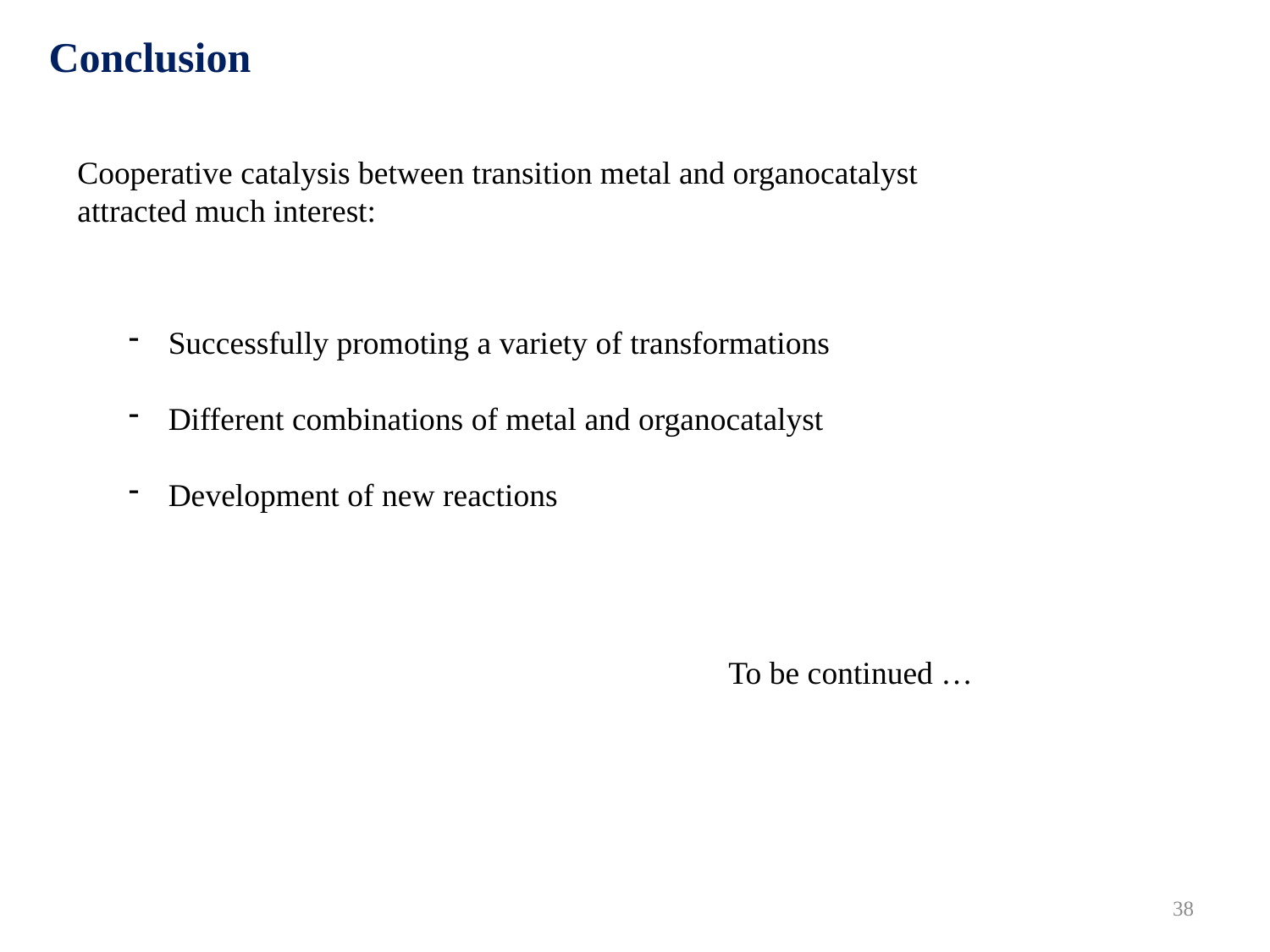

Conclusion
Cooperative catalysis between transition metal and organocatalyst attracted much interest:
Successfully promoting a variety of transformations

Different combinations of metal and organocatalyst

Development of new reactions

To be continued …
38